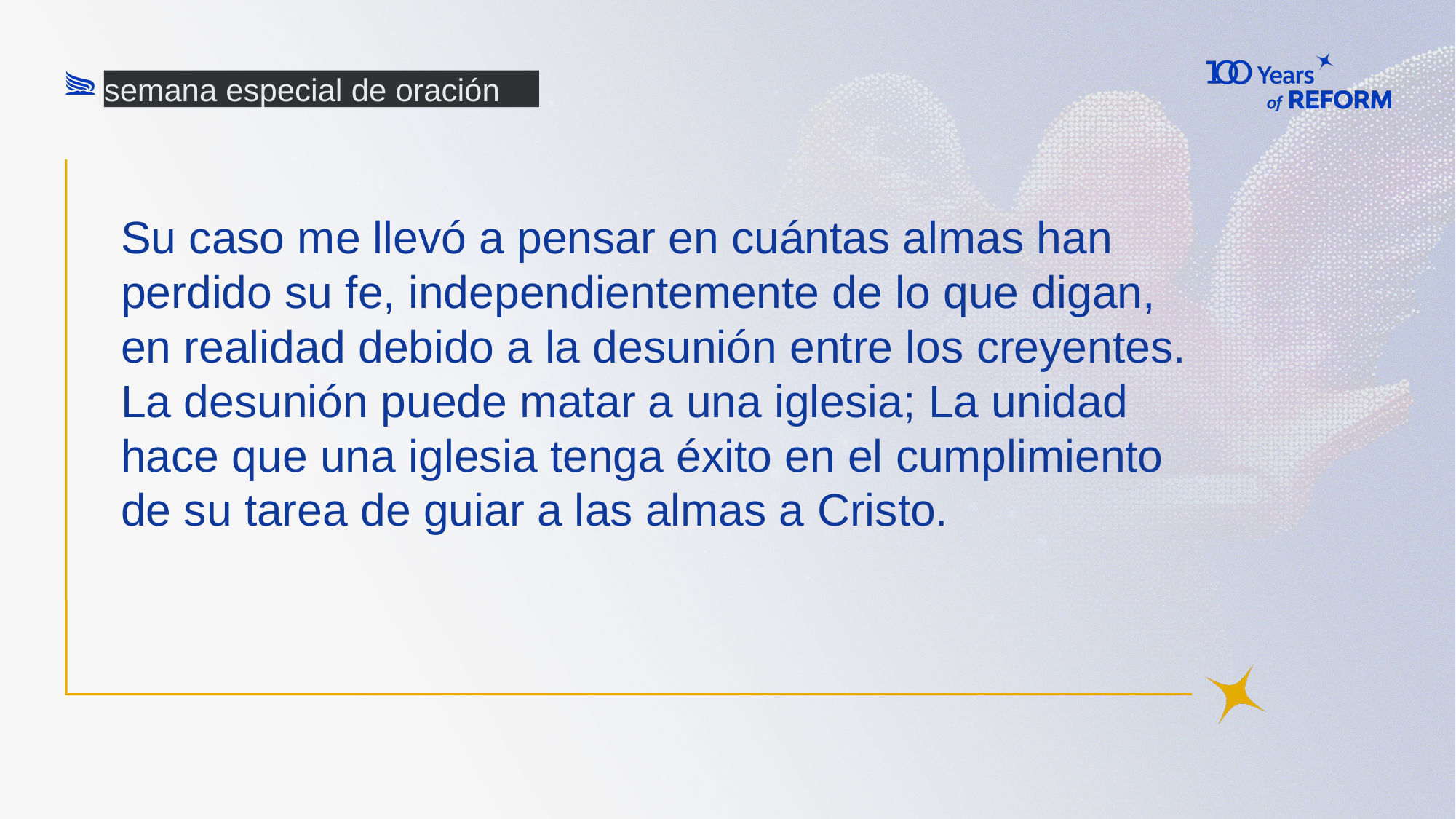

semana especial de oración
Su caso me llevó a pensar en cuántas almas han perdido su fe, independientemente de lo que digan, en realidad debido a la desunión entre los creyentes. La desunión puede matar a una iglesia; La unidad hace que una iglesia tenga éxito en el cumplimiento de su tarea de guiar a las almas a Cristo.